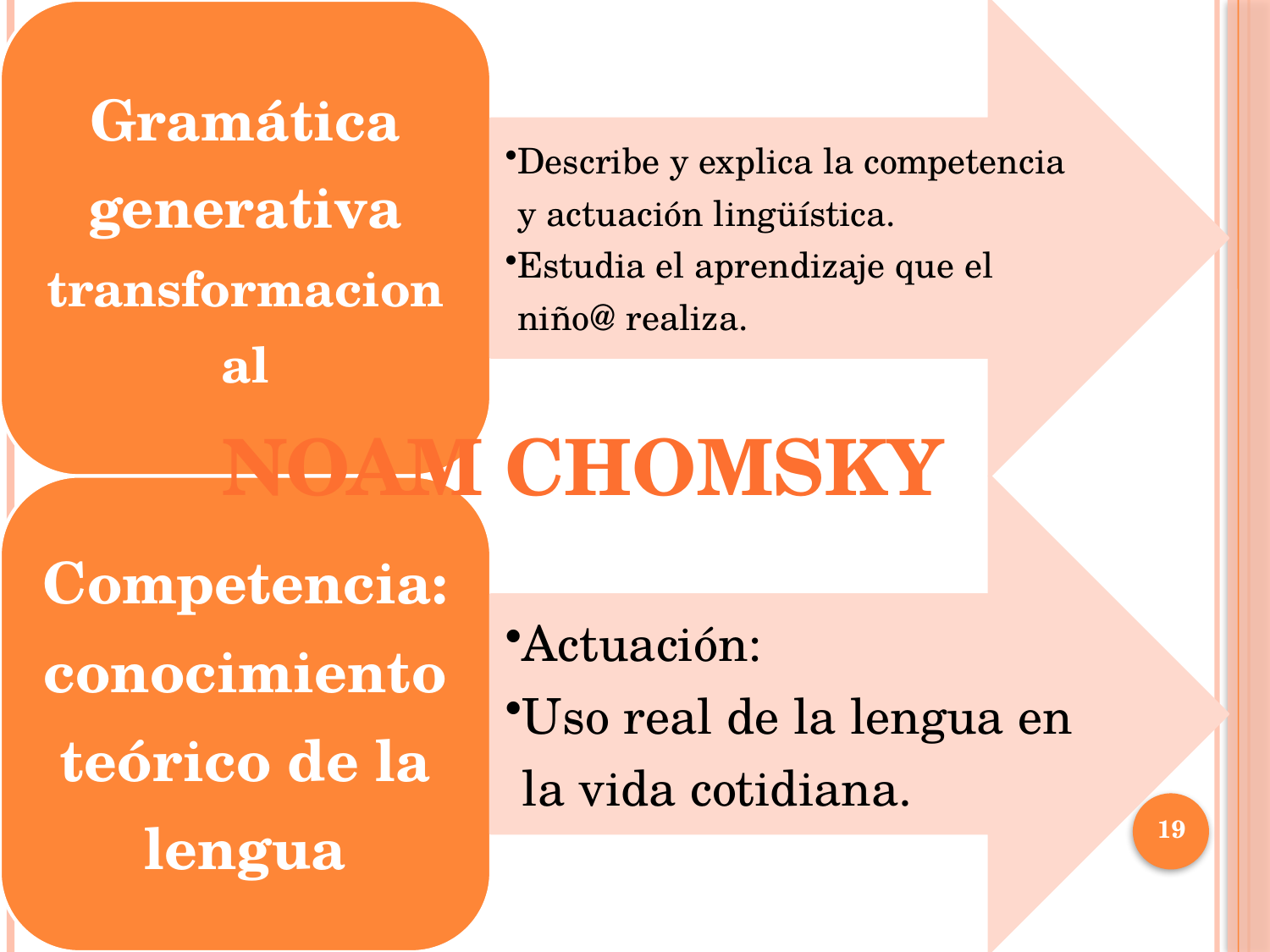

Gramática generativa transformacional
Describe y explica la competencia y actuación lingüística.
Estudia el aprendizaje que el niño@ realiza.
Competencia: conocimiento teórico de la lengua
Actuación:
Uso real de la lengua en la vida cotidiana.
Noam chomsky

19